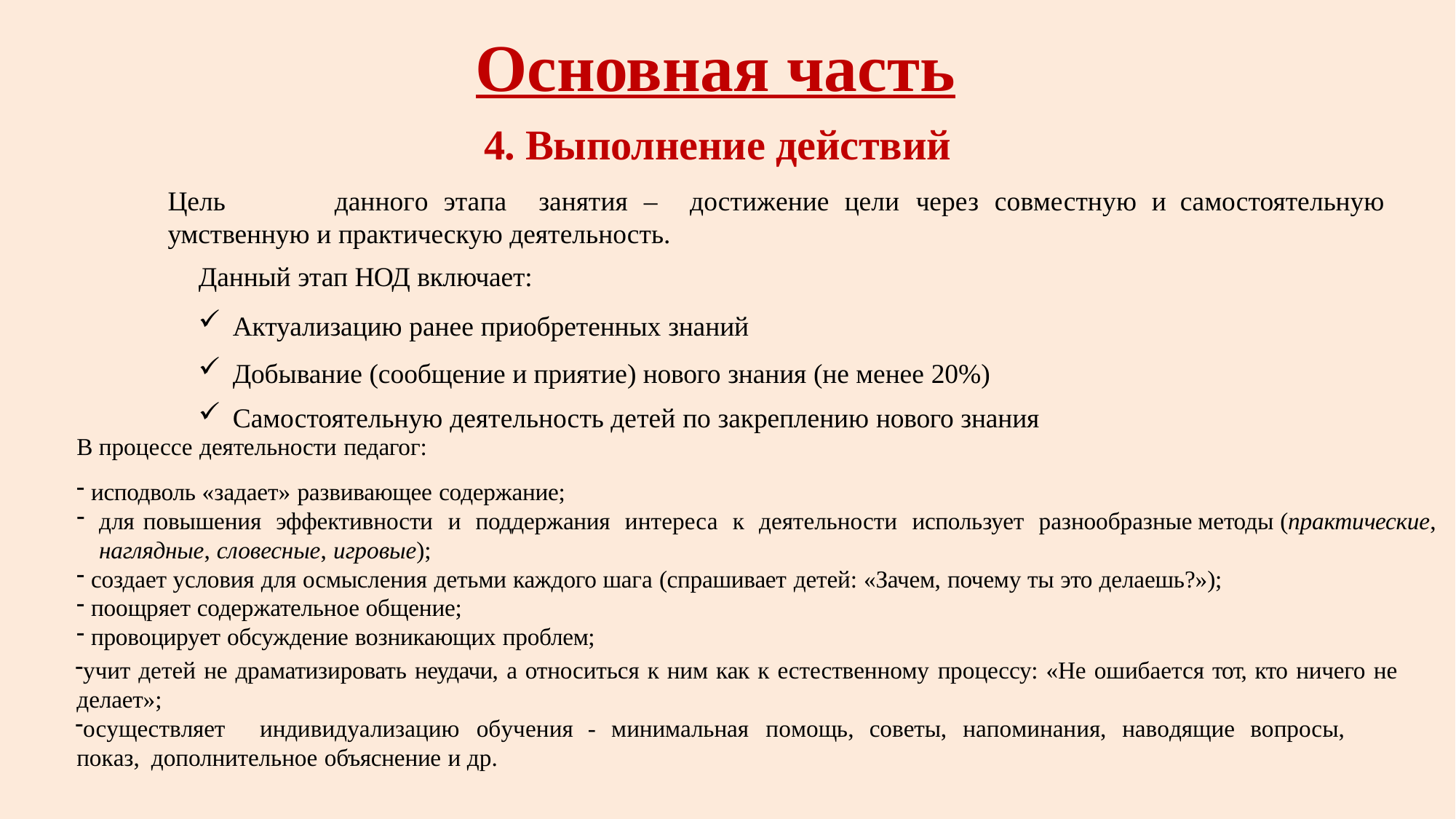

# Основная часть
4. Выполнение действий
Цель	данного	этапа	занятия	–	достижение	цели	через	совместную	и  самостоятельную умственную и практическую деятельность.
Данный этап НОД включает:
Актуализацию ранее приобретенных знаний
Добывание (сообщение и приятие) нового знания (не менее 20%)
Самостоятельную деятельность детей по закреплению нового знания
В процессе деятельности педагог:
исподволь «задает» развивающее содержание;
для повышения эффективности и поддержания интереса  к деятельности использует разнообразные методы (практические, наглядные, словесные, игровые);
создает условия для осмысления детьми каждого шага (спрашивает детей: «Зачем, почему ты это делаешь?»);
поощряет содержательное общение;
провоцирует обсуждение возникающих проблем;
учит детей не драматизировать неудачи, а относиться к ним как к естественному процессу: «Не ошибается тот, кто ничего не  делает»;
осуществляет	индивидуализацию	обучения	-	минимальная	помощь,	советы,	напоминания,	наводящие	вопросы,	показ,  дополнительное объяснение и др.